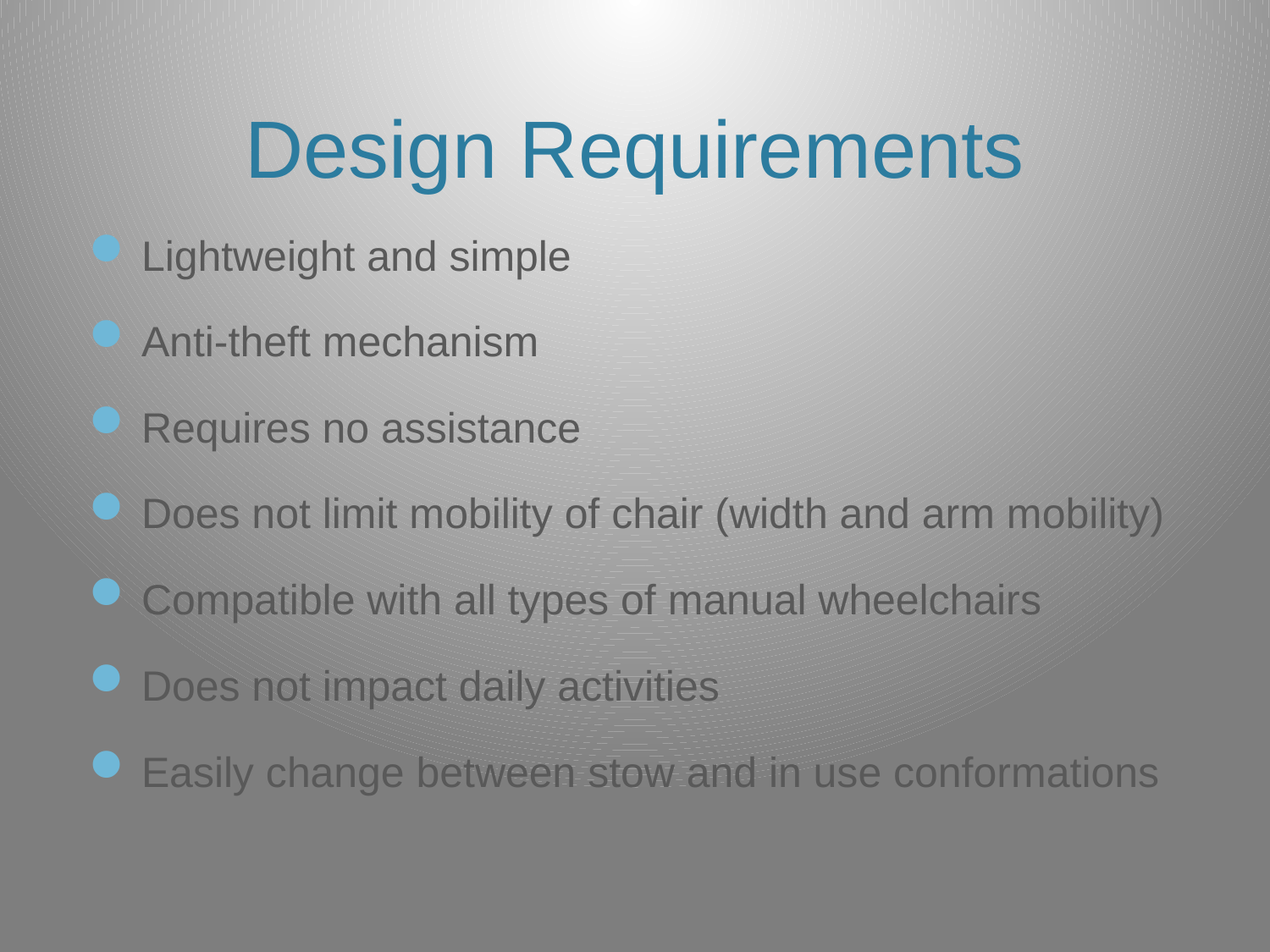

# Design Requirements
Lightweight and simple
Anti-theft mechanism
Requires no assistance
Does not limit mobility of chair (width and arm mobility)
Compatible with all types of manual wheelchairs
Does not impact daily activities
Easily change between stow and in use conformations